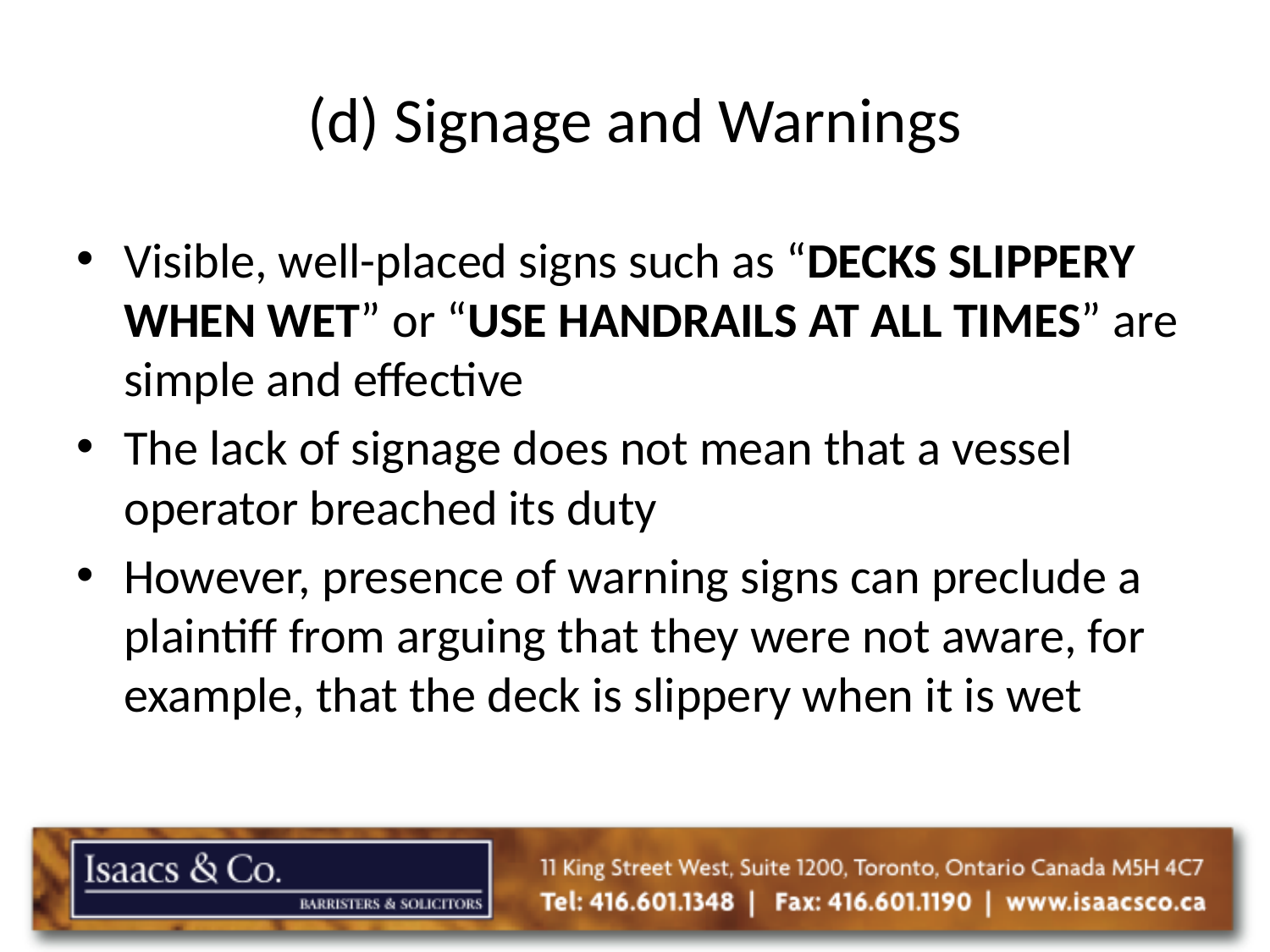

# (d) Signage and Warnings
Visible, well-placed signs such as “DECKS SLIPPERY WHEN WET” or “USE HANDRAILS AT ALL TIMES” are simple and effective
The lack of signage does not mean that a vessel operator breached its duty
However, presence of warning signs can preclude a plaintiff from arguing that they were not aware, for example, that the deck is slippery when it is wet